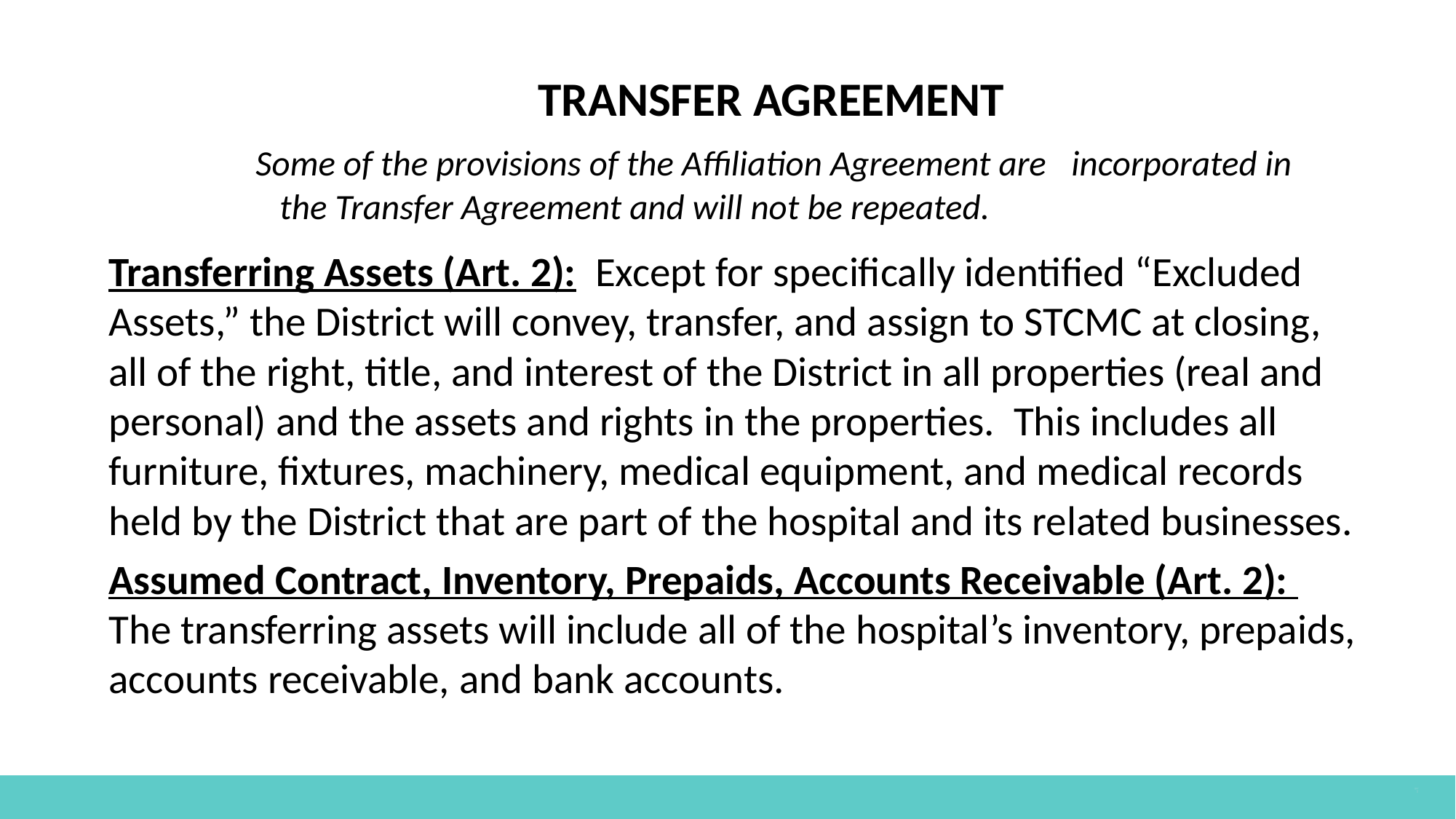

TRANSFER AGREEMENT
	     Some of the provisions of the Affiliation Agreement are 	incorporated in 		        the Transfer Agreement and will not be repeated.
Transferring Assets (Art. 2):  Except for specifically identified “Excluded Assets,” the District will convey, transfer, and assign to STCMC at closing, all of the right, title, and interest of the District in all properties (real and personal) and the assets and rights in the properties.  This includes all furniture, fixtures, machinery, medical equipment, and medical records held by the District that are part of the hospital and its related businesses.
Assumed Contract, Inventory, Prepaids, Accounts Receivable (Art. 2):  The transferring assets will include all of the hospital’s inventory, prepaids, accounts receivable, and bank accounts.

The option to transfer ownership of the hospital at the end of the lease would be a requirement.
If they exercise the option, they would pay the District an extra $100 million. ($10 Million in today’s dollars)